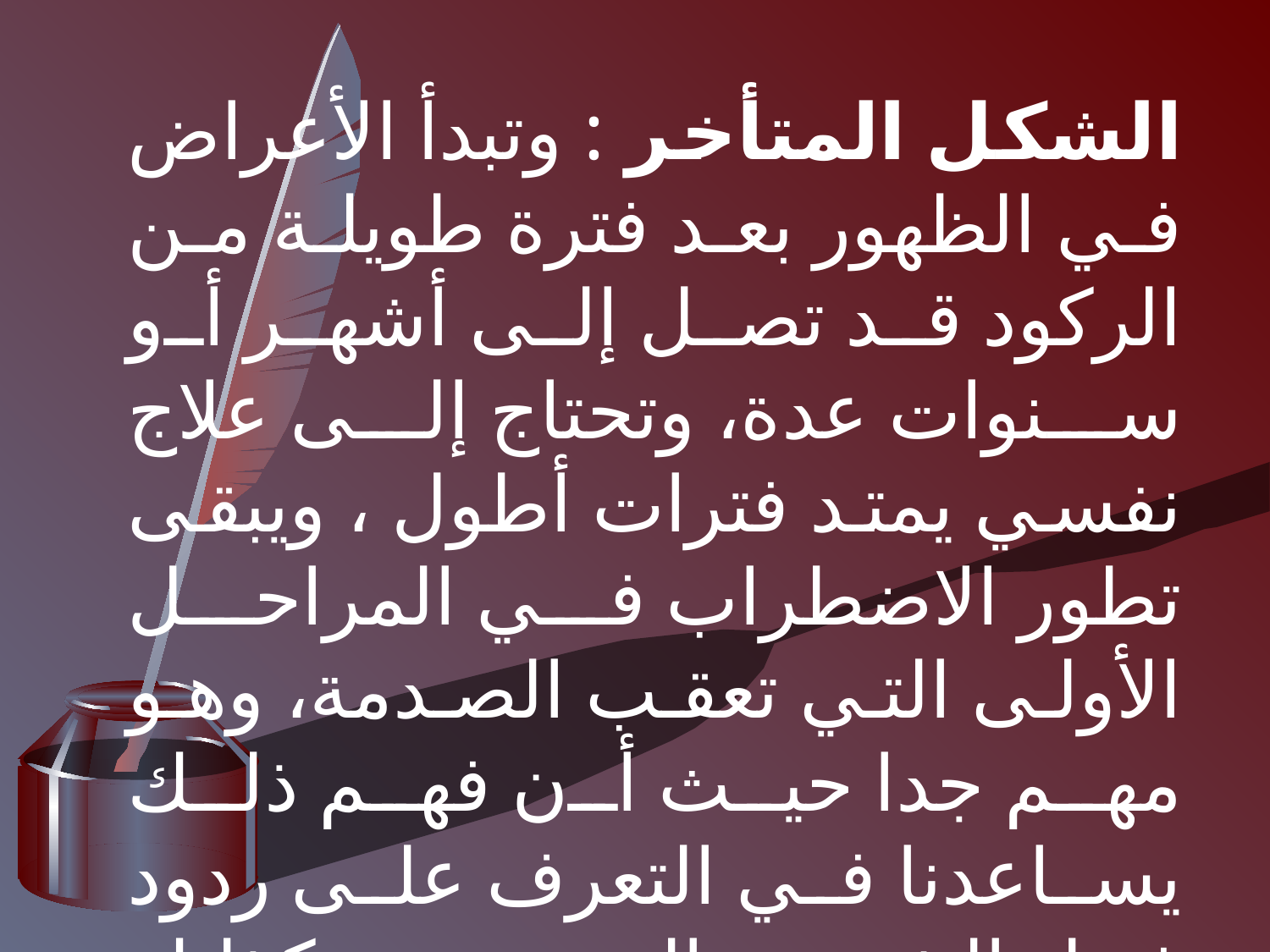

الشكل المتأخر : وتبدأ الأعراض في الظهور بعد فترة طويلة من الركود قد تصل إلى أشهر أو سنوات عدة، وتحتاج إلى علاج نفسي يمتد فترات أطول ، ويبقى تطور الاضطراب في المراحل الأولى التي تعقب الصدمة، وهو مهم جدا حيث أن فهم ذلك يساعدنا في التعرف على ردود فعل الشخص المصدوم، وكذلك التقويم ورسم الخطة العلاجية.